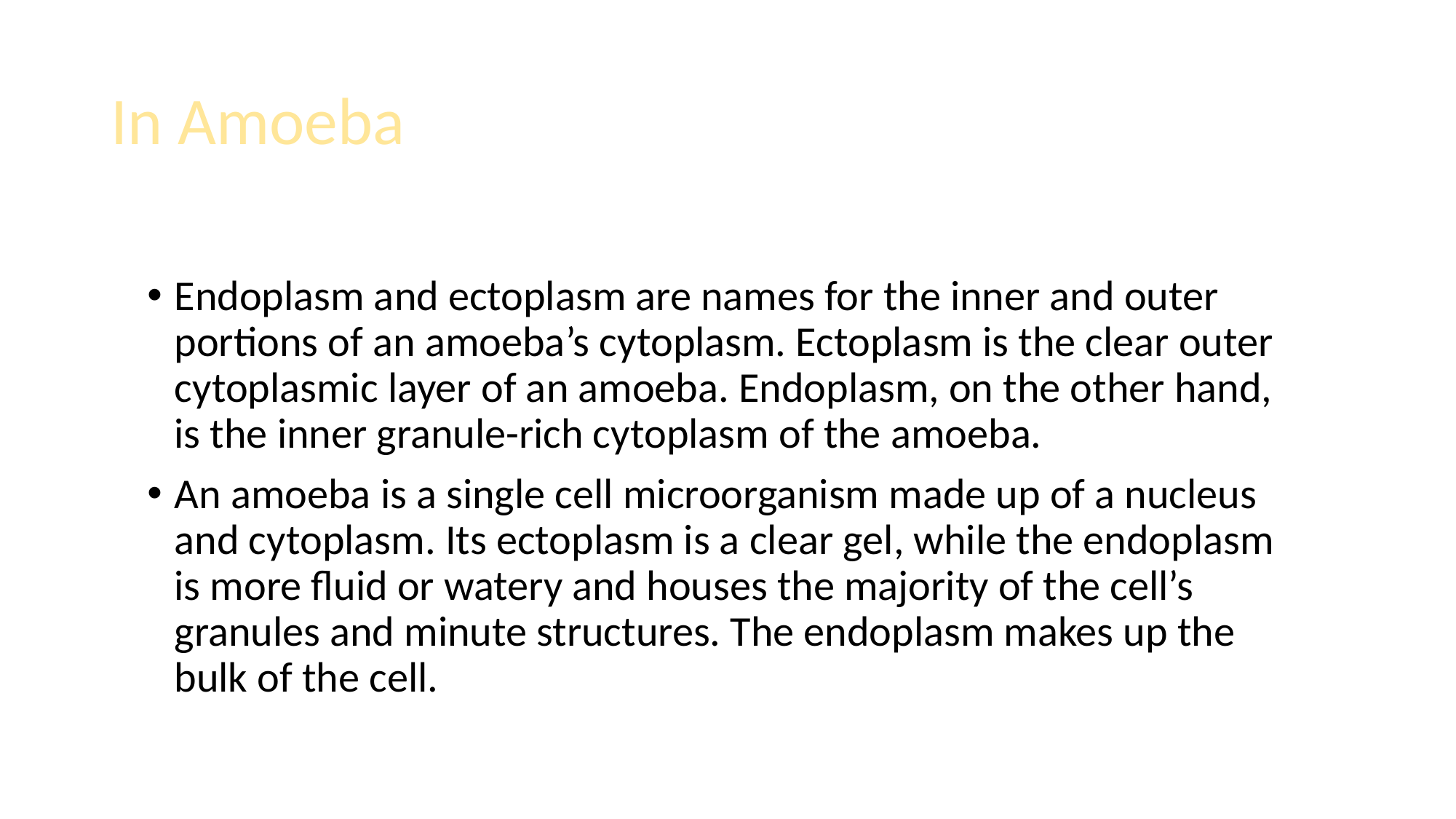

# In Amoeba
Endoplasm and ectoplasm are names for the inner and outer portions of an amoeba’s cytoplasm. Ectoplasm is the clear outer cytoplasmic layer of an amoeba. Endoplasm, on the other hand, is the inner granule-rich cytoplasm of the amoeba.
An amoeba is a single cell microorganism made up of a nucleus and cytoplasm. Its ectoplasm is a clear gel, while the endoplasm is more fluid or watery and houses the majority of the cell’s granules and minute structures. The endoplasm makes up the bulk of the cell.